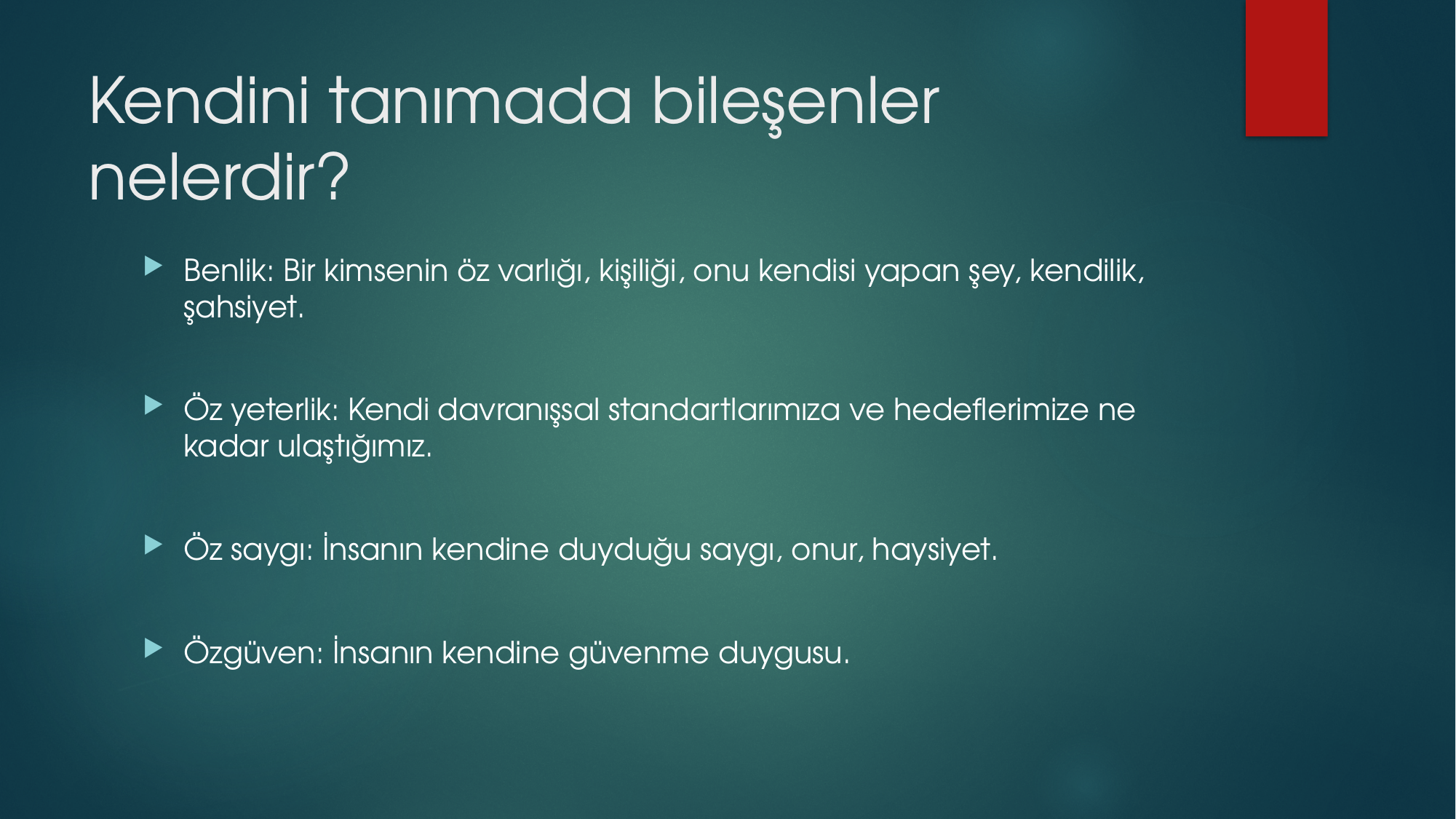

# Kendini tanımada bileşenler nelerdir?
Benlik: Bir kimsenin öz varlığı, kişiliği, onu kendisi yapan şey, kendilik, şahsiyet.

Öz yeterlik: Kendi davranışsal standartlarımıza ve hedeflerimize ne kadar ulaştığımız.

Öz saygı: İnsanın kendine duyduğu saygı, onur, haysiyet.

Özgüven: İnsanın kendine güvenme duygusu.